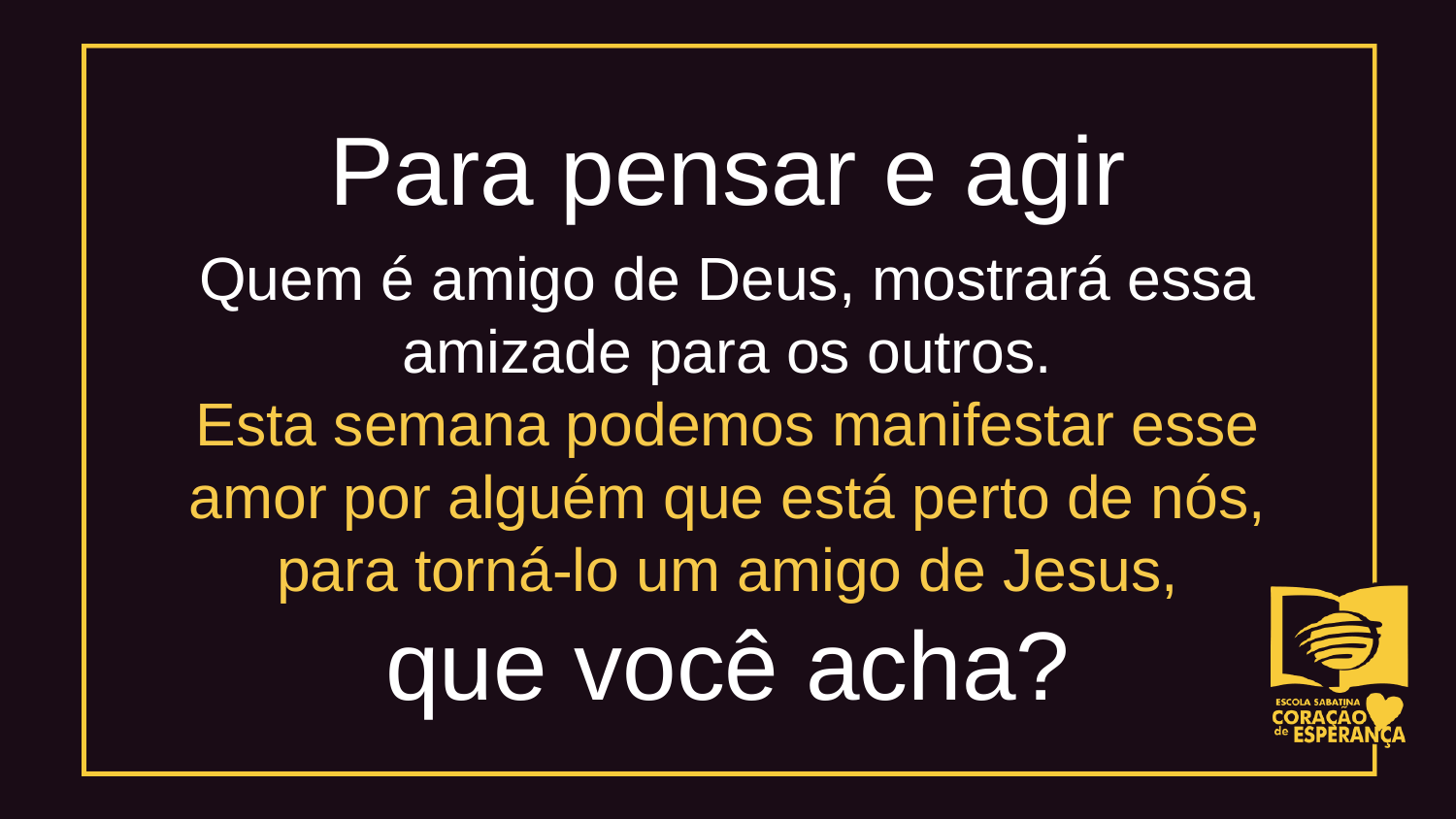

Para pensar e agir
Quem é amigo de Deus, mostrará essa amizade para os outros.
Esta semana podemos manifestar esse
amor por alguém que está perto de nós,
para torná-lo um amigo de Jesus,
que você acha?